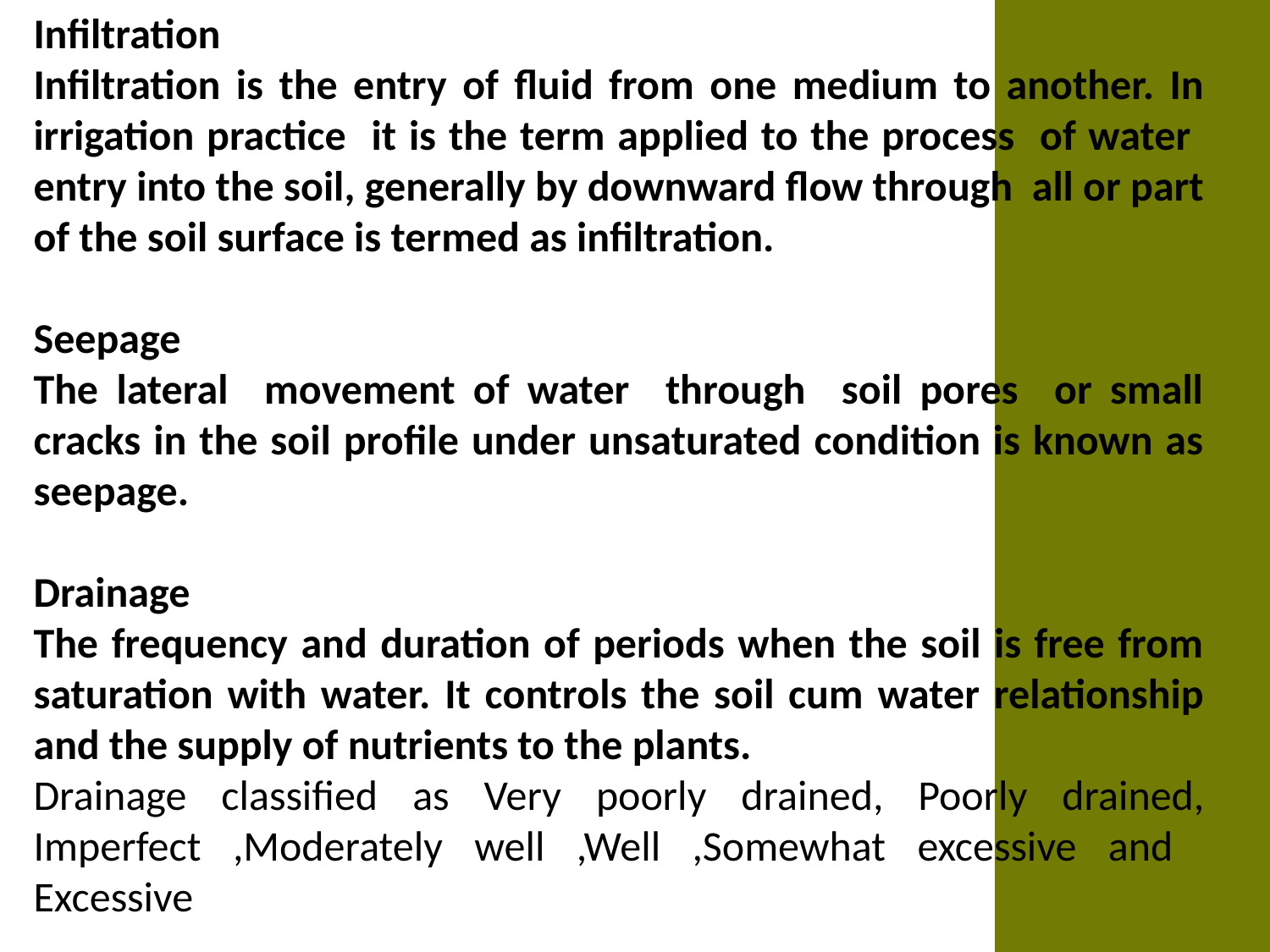

Infiltration
Infiltration is the entry of fluid from one medium to another. In irrigation practice  it is the term applied to the process  of water  entry into the soil, generally by downward flow through  all or part of the soil surface is termed as infiltration.

Seepage
The lateral  movement of water  through  soil pores  or small cracks in the soil profile under unsaturated condition is known as seepage.

Drainage
The frequency and duration of periods when the soil is free from saturation with water. It controls the soil cum water relationship and the supply of nutrients to the plants.
Drainage classified as Very poorly drained, Poorly drained, Imperfect ,Moderately well ,Well ,Somewhat excessive and  Excessive